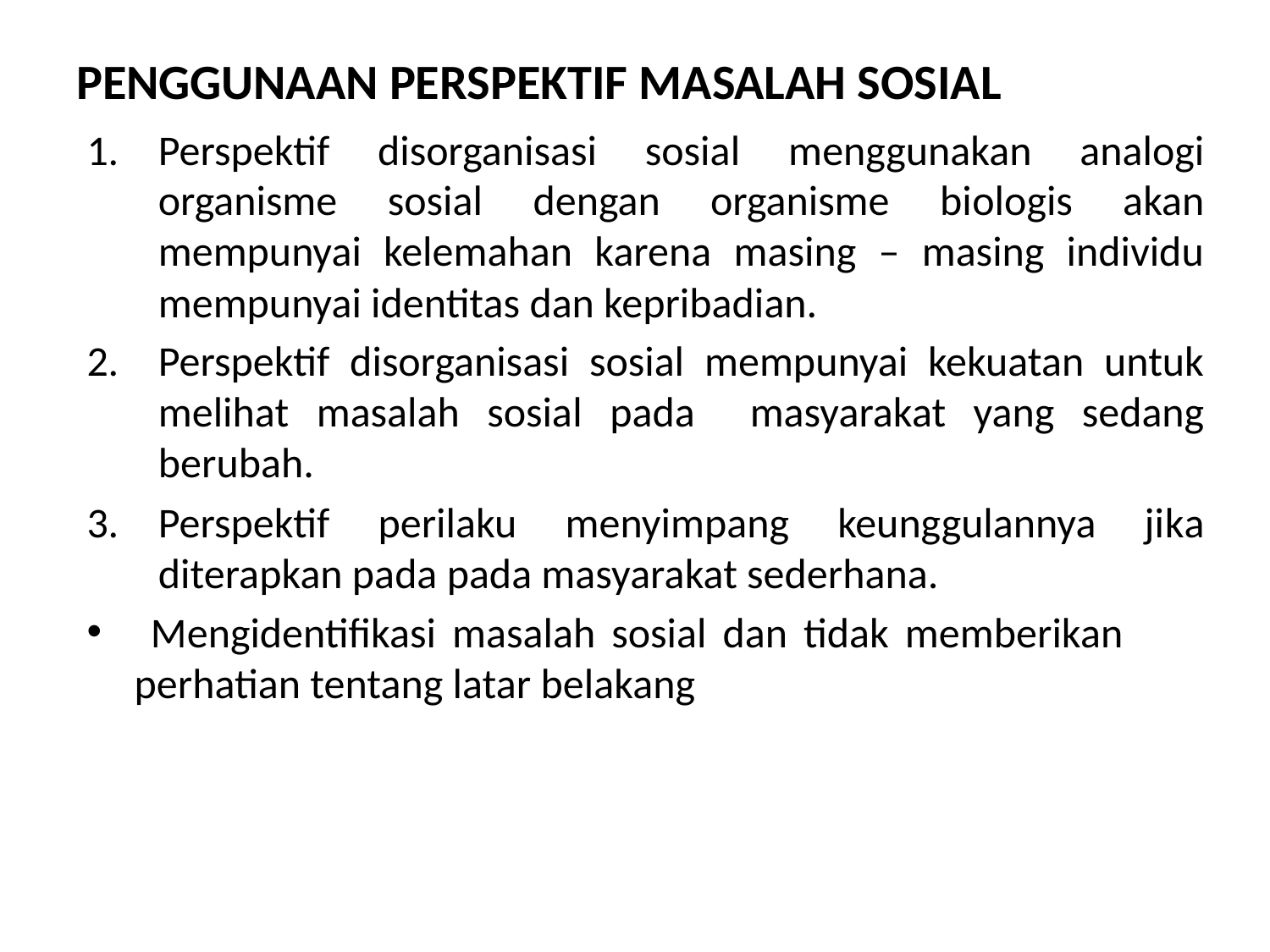

# PENGGUNAAN PERSPEKTIF MASALAH SOSIAL
Perspektif disorganisasi sosial menggunakan analogi organisme sosial dengan organisme biologis akan mempunyai kelemahan karena masing – masing individu mempunyai identitas dan kepribadian.
Perspektif disorganisasi sosial mempunyai kekuatan untuk melihat masalah sosial pada  masyarakat yang sedang berubah.
Perspektif perilaku menyimpang keunggulannya jika diterapkan pada pada masyarakat sederhana.
 Mengidentifikasi masalah sosial dan tidak memberikan      perhatian tentang latar belakang